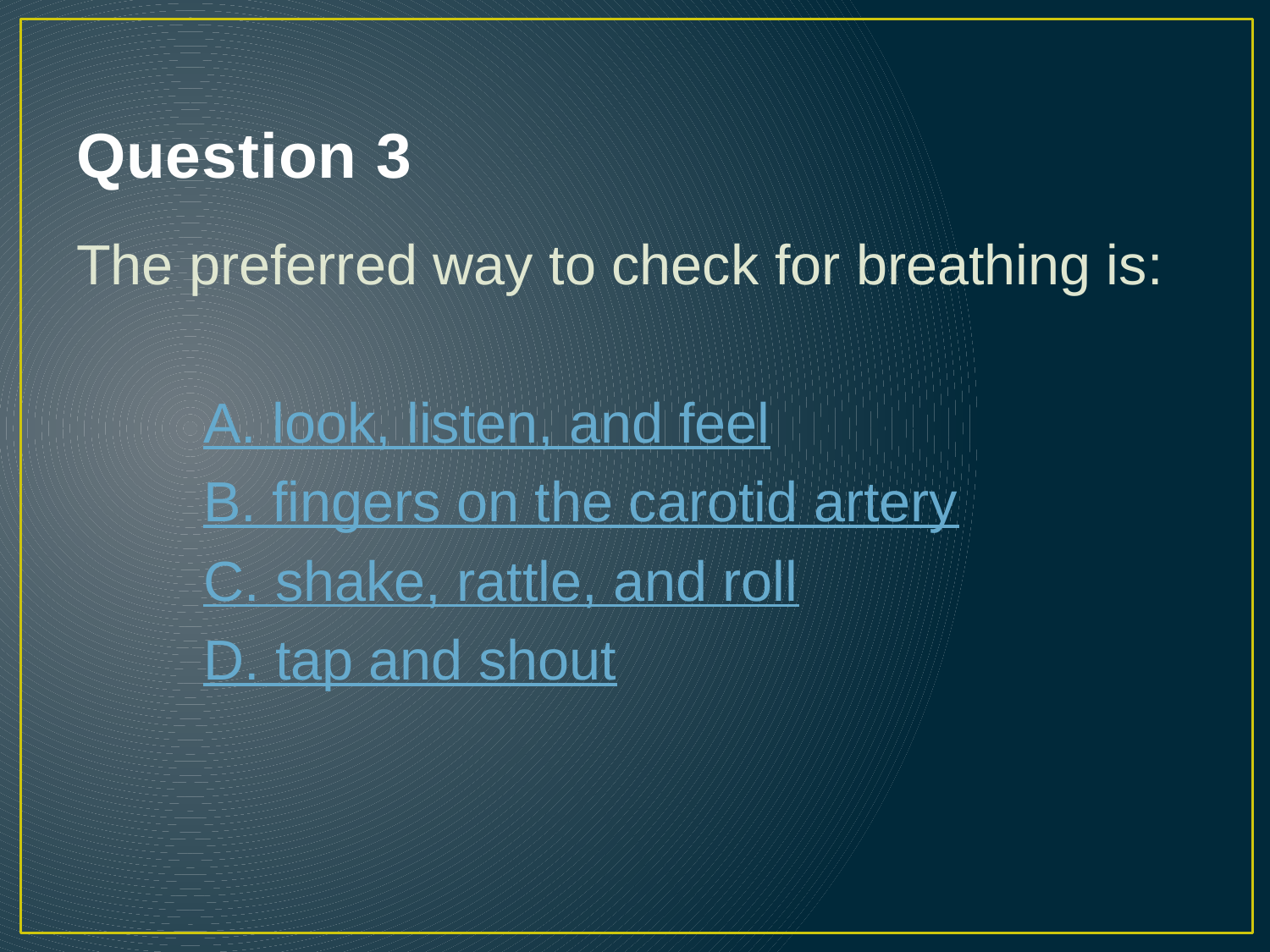

# Question 3
The preferred way to check for breathing is:

	A. look, listen, and feel
	B. fingers on the carotid artery
	C. shake, rattle, and roll
	D. tap and shout